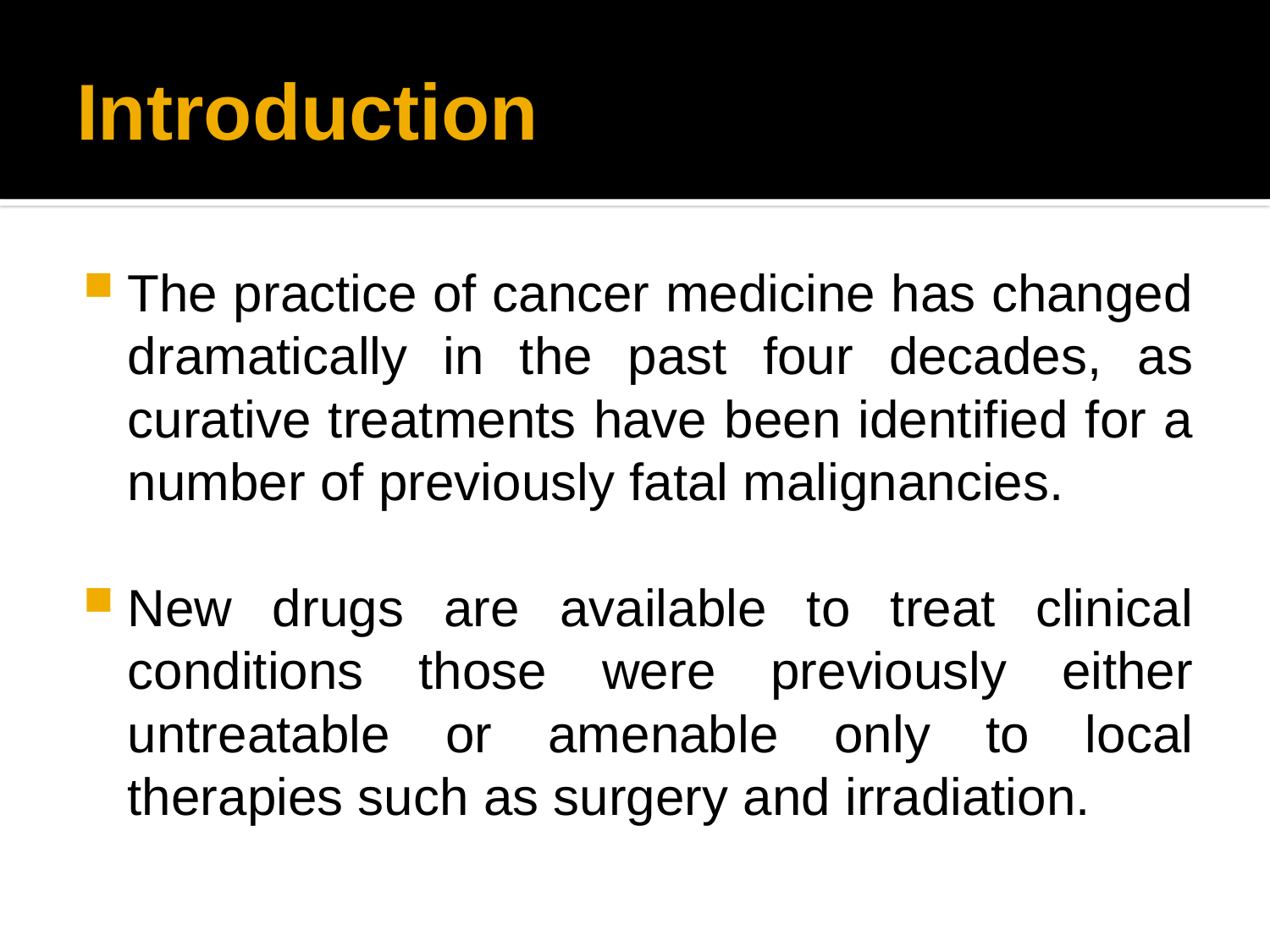

# Introduction
The practice of cancer medicine has changed dramatically in the past four decades, as curative treatments have been identified for a number of previously fatal malignancies.

New drugs are available to treat clinical conditions those were previously either untreatable or amenable only to local therapies such as surgery and irradiation.